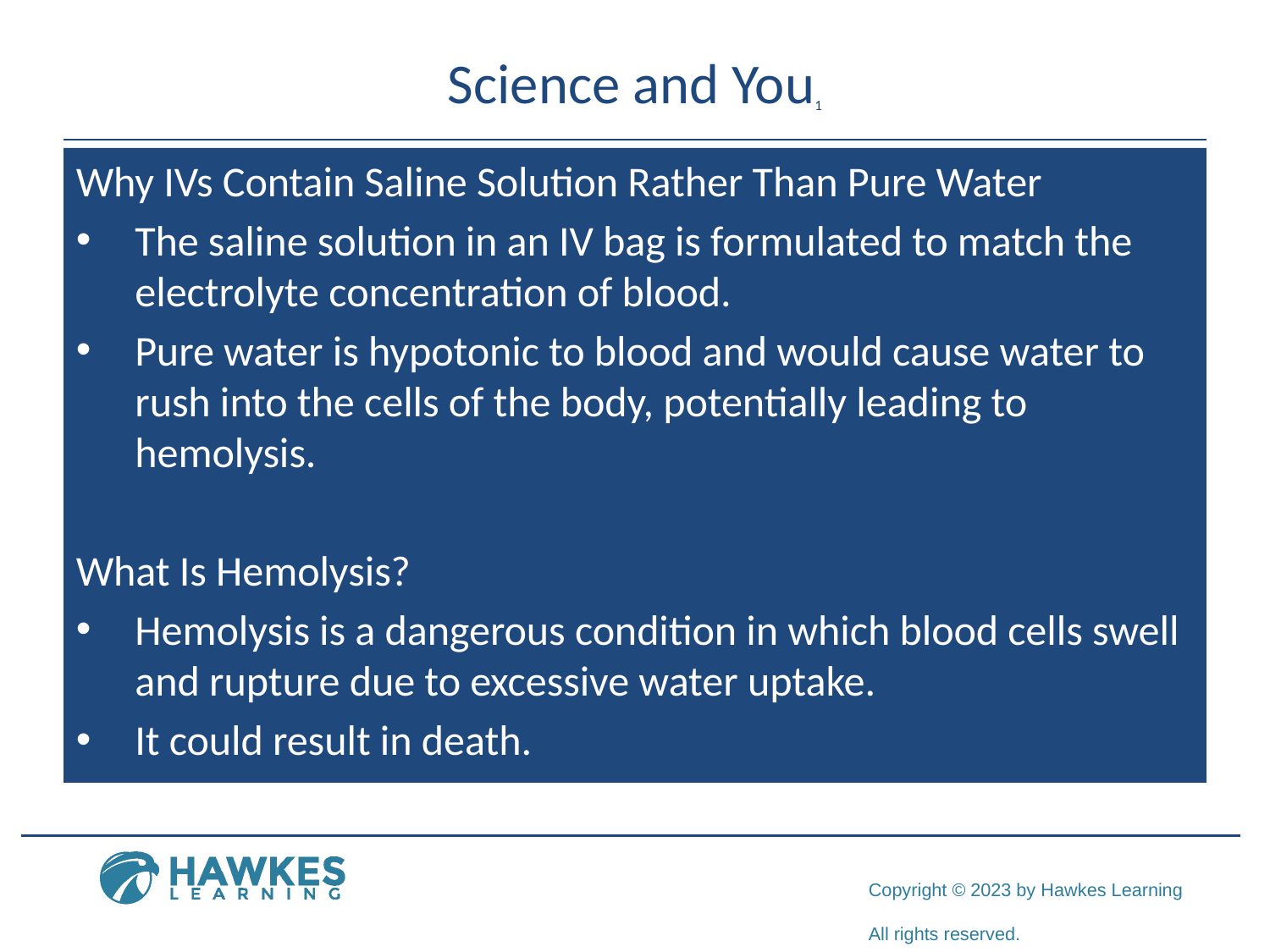

# Science and You1
Why IVs Contain Saline Solution Rather Than Pure Water
The saline solution in an IV bag is formulated to match the electrolyte concentration of blood.
Pure water is hypotonic to blood and would cause water to rush into the cells of the body, potentially leading to hemolysis.

What Is Hemolysis?
Hemolysis is a dangerous condition in which blood cells swell and rupture due to excessive water uptake.
It could result in death.